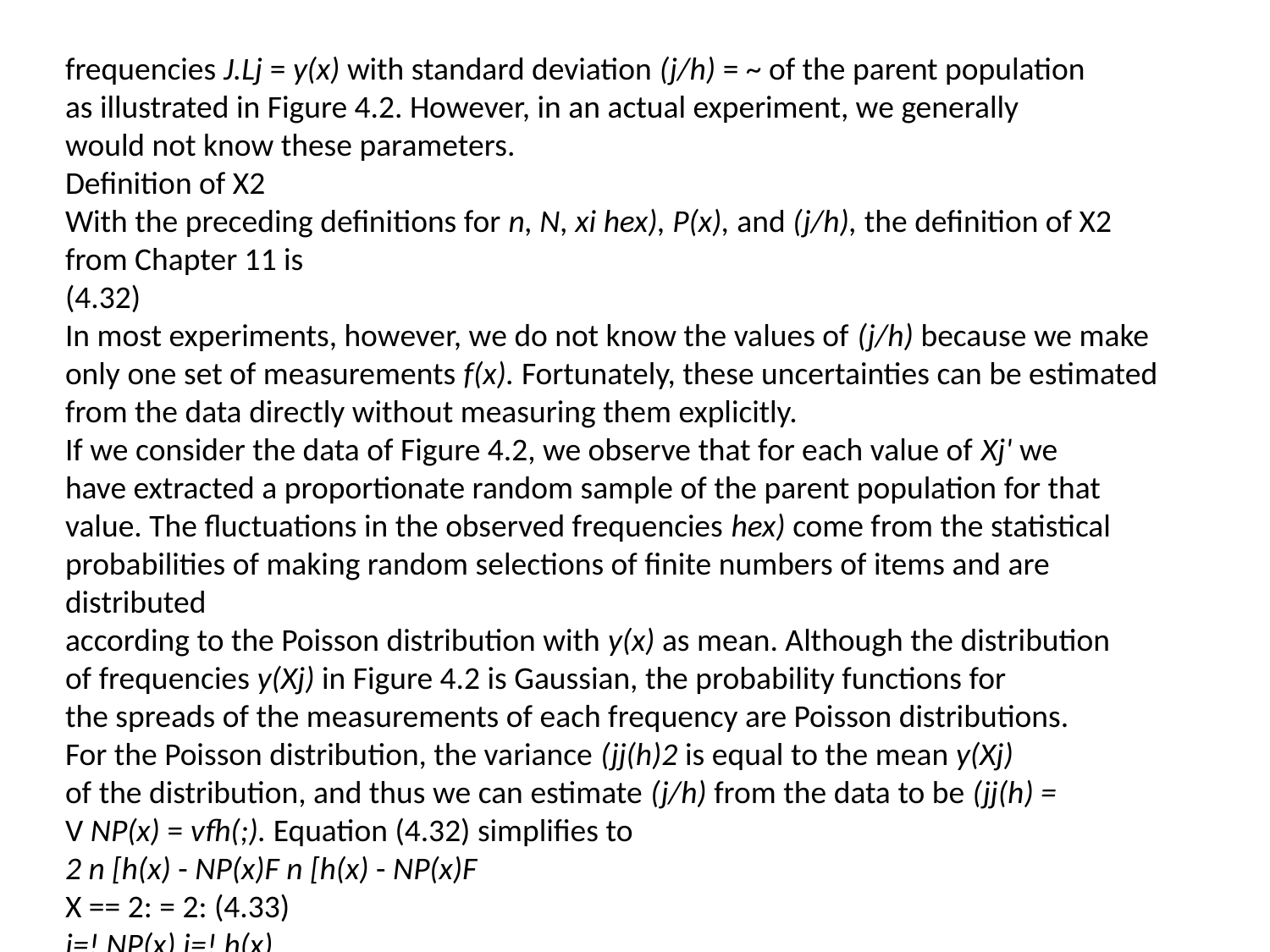

frequencies J.Lj = y(x) with standard deviation (j/h) = ~ of the parent population
as illustrated in Figure 4.2. However, in an actual experiment, we generally
would not know these parameters.
Definition of X2
With the preceding definitions for n, N, xi hex), P(x), and (j/h), the definition of X2
from Chapter 11 is
(4.32)
In most experiments, however, we do not know the values of (j/h) because we make
only one set of measurements f(x). Fortunately, these uncertainties can be estimated
from the data directly without measuring them explicitly.
If we consider the data of Figure 4.2, we observe that for each value of Xj' we
have extracted a proportionate random sample of the parent population for that
value. The fluctuations in the observed frequencies hex) come from the statistical
probabilities of making random selections of finite numbers of items and are distributed
according to the Poisson distribution with y(x) as mean. Although the distribution
of frequencies y(Xj) in Figure 4.2 is Gaussian, the probability functions for
the spreads of the measurements of each frequency are Poisson distributions.
For the Poisson distribution, the variance (jj(h)2 is equal to the mean y(Xj)
of the distribution, and thus we can estimate (j/h) from the data to be (jj(h) =
V NP(x) = vfh(;). Equation (4.32) simplifies to
2 n [h(x) - NP(x)F n [h(x) - NP(x)F
X == 2: = 2: (4.33)
j=! NP(x) j=! h(x)
Test ofX2
As defined in Equations (4.32) and (4.33), X2 is a statistic that characterizes the dispersion
of the observed frequencies from the expected frequencies. If the observed
frequencies were to agree exactly with the predicted frequencies h(xj) = NP(x),
then we should find X2 = O. From our understanding of probability, we realize that
this is not a very likely outcome of an experiment. The numerator of Equation
(4.32) is a measure of the spread of the observations; the denominator is a measure
of the expected spread. We might imagine that for good agreement, the average
spread of the data would correspond to the expected spread, and thus we should get
a contribution of about one from each frequency, or X2 = n for the entire distribution.
This is almost correct. In fact, the true expectation value for X2 is
(X2) = V = n - nc (4.34)
where v is the number of degrees of freedom and is equal to the number n of sample
frequencies minus the number nc of constraints or parameters that have been calculated
from the data to describe the probability function NP(x). For our example,